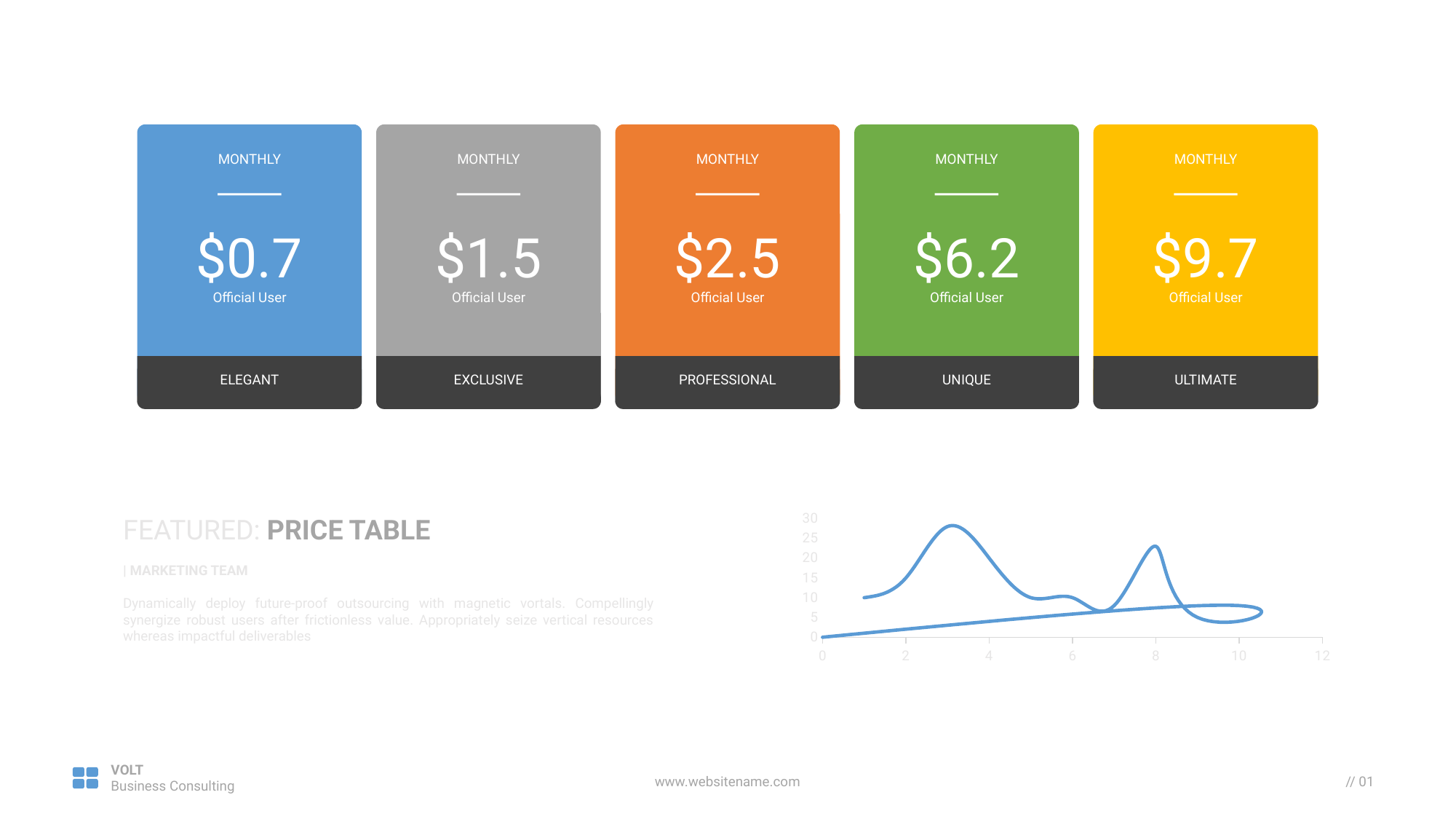

MONTHLY

$0.7
Official User
ELEGANT

MONTHLY

$1.5
Official User
EXCLUSIVE

MONTHLY

$2.5
Official User
PROFESSIONAL

MONTHLY

$6.2
Official User
UNIQUE

MONTHLY

$9.7
Official User
ULTIMATE

FEATURED: PRICE TABLE

| MARKETING TEAM

Dynamically deploy future-proof outsourcing with magnetic vortals. Compellingly synergize robust users after frictionless value. Appropriately seize vertical resources whereas impactful deliverables

### Chart

| Category | Series 1 |
|---|---|
VOLT
Business Consulting

www.websitename.com
// 01